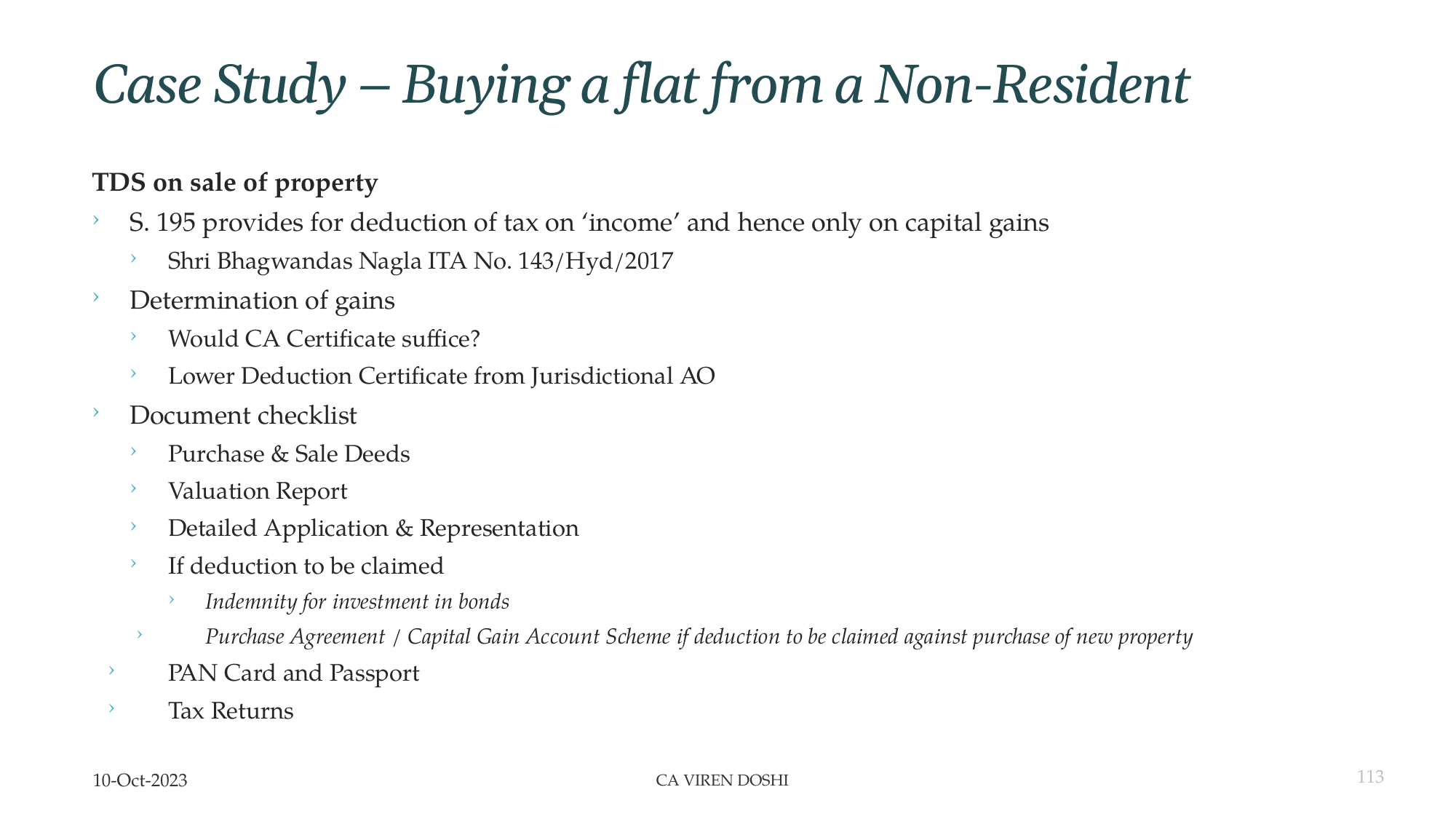

Case Study – Buying a flat from a Non-Resident
TDS on sale of property
S. 195 provides for deduction of tax on ‘income’ and hence only on capital gains
Shri Bhagwandas Nagla ITA No. 143/Hyd/2017
Determination of gains
Would CA Certificate suffice?
Lower Deduction Certificate from Jurisdictional AO
Document checklist
Purchase & Sale Deeds
Valuation Report
Detailed Application & Representation
If deduction to be claimed
Indemnity for investment in bonds
Purchase Agreement / Capital Gain Account Scheme if deduction to be claimed against purchase of new property
PAN Card and Passport
Tax Returns
10-Oct-2023
CA Viren Doshi
113